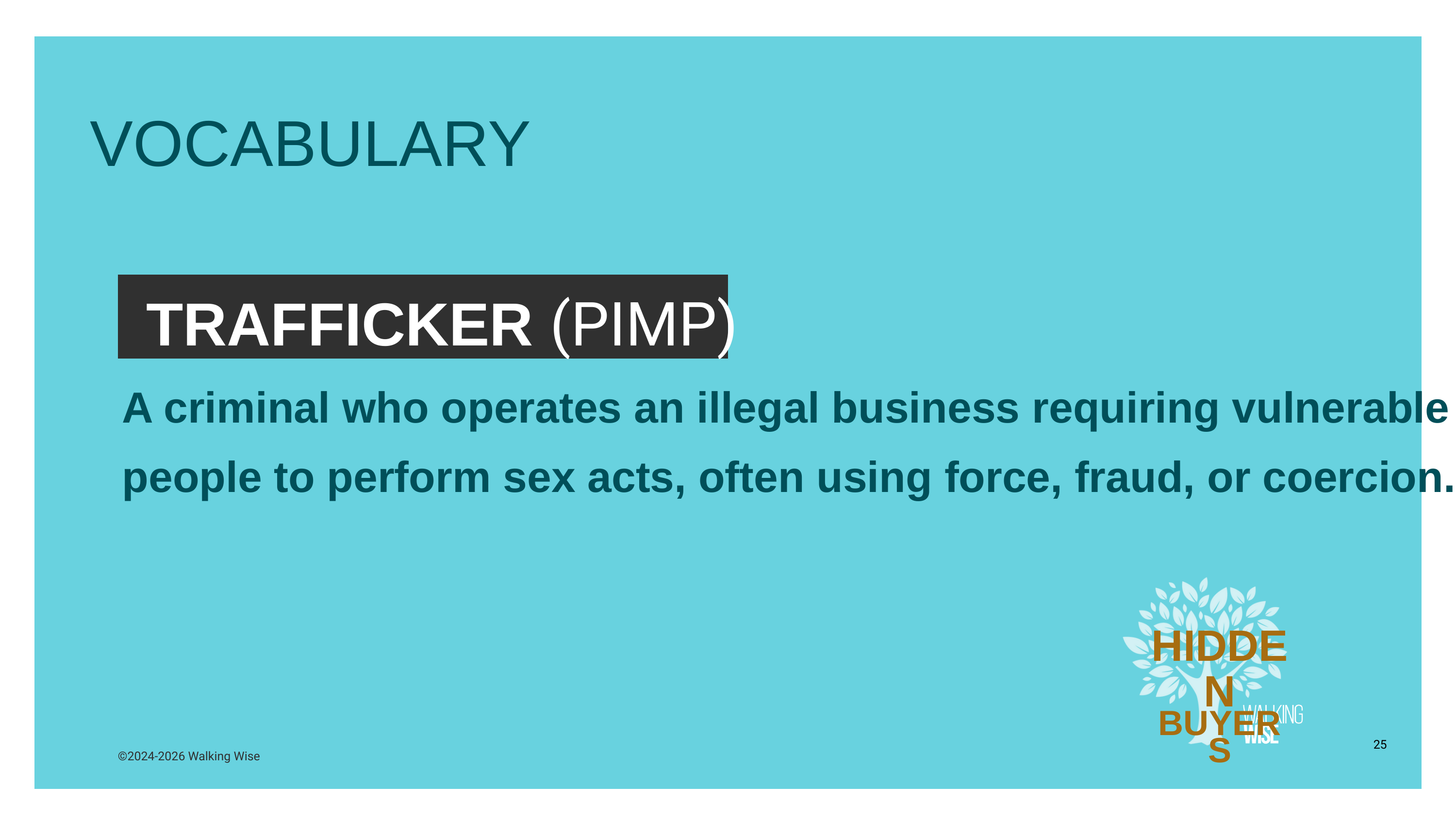

EDUCATON GUIDE
VOCABULARY
TRAFFICKER (PIMP)

A criminal who operates an illegal business requiring vulnerable people to perform sex acts, often using force, fraud, or coercion.

HIDDEN
BUYERS

25
©2024-2026 Walking Wise
3